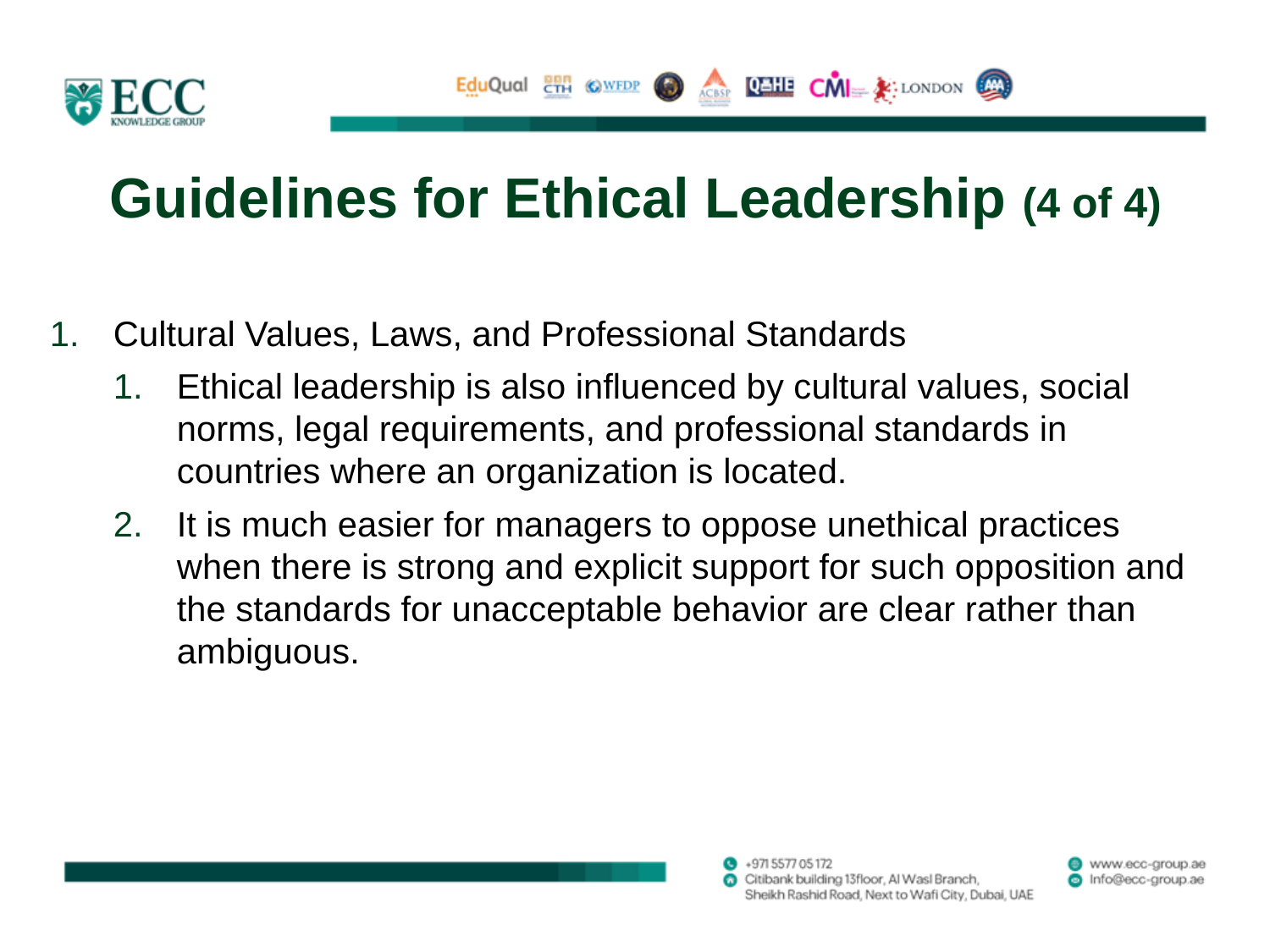

# Guidelines for Ethical Leadership (4 of 4)
Cultural Values, Laws, and Professional Standards
Ethical leadership is also influenced by cultural values, social norms, legal requirements, and professional standards in countries where an organization is located.
It is much easier for managers to oppose unethical practices when there is strong and explicit support for such opposition and the standards for unacceptable behavior are clear rather than ambiguous.